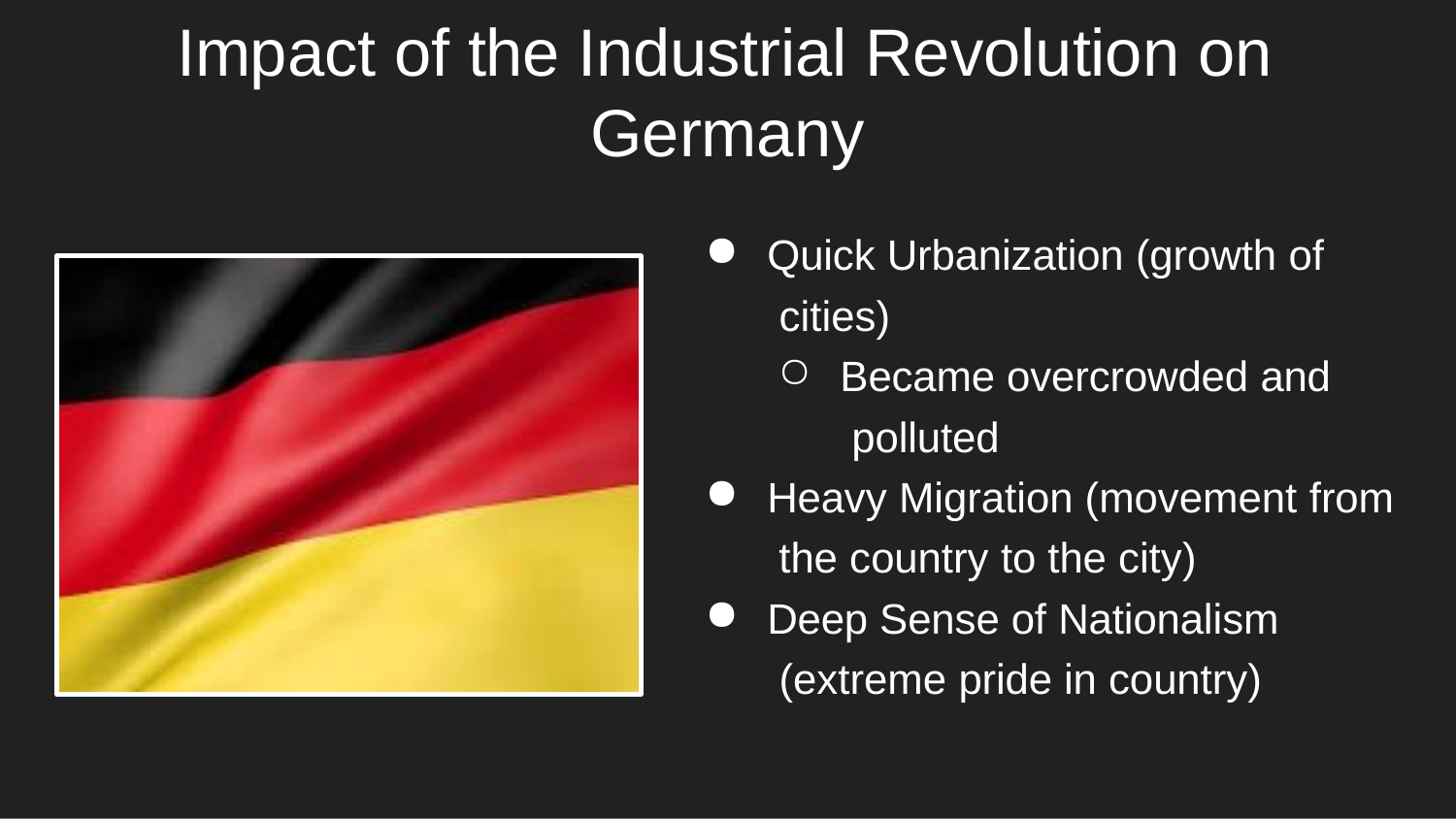

# Impact of the Industrial Revolution on  Germany
Quick Urbanization (growth of  cities)
Became overcrowded and  polluted
Heavy Migration (movement from  the country to the city)
Deep Sense of Nationalism  (extreme pride in country)